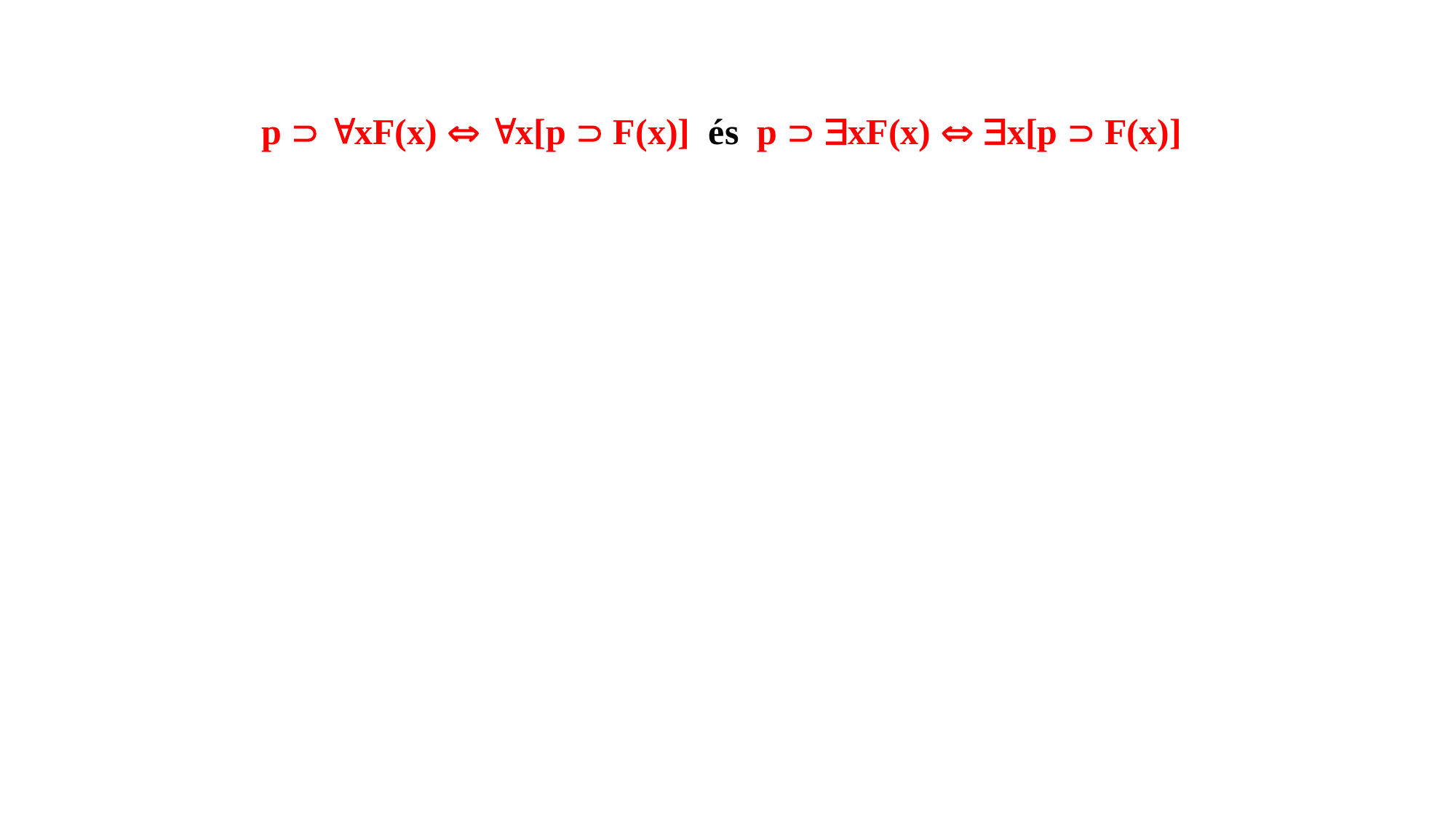

p ⊃ ∀xF(x) ⇔ ∀x[p ⊃ F(x)]  és  p ⊃ ∃xF(x) ⇔ ∃x[p ⊃ F(x)]